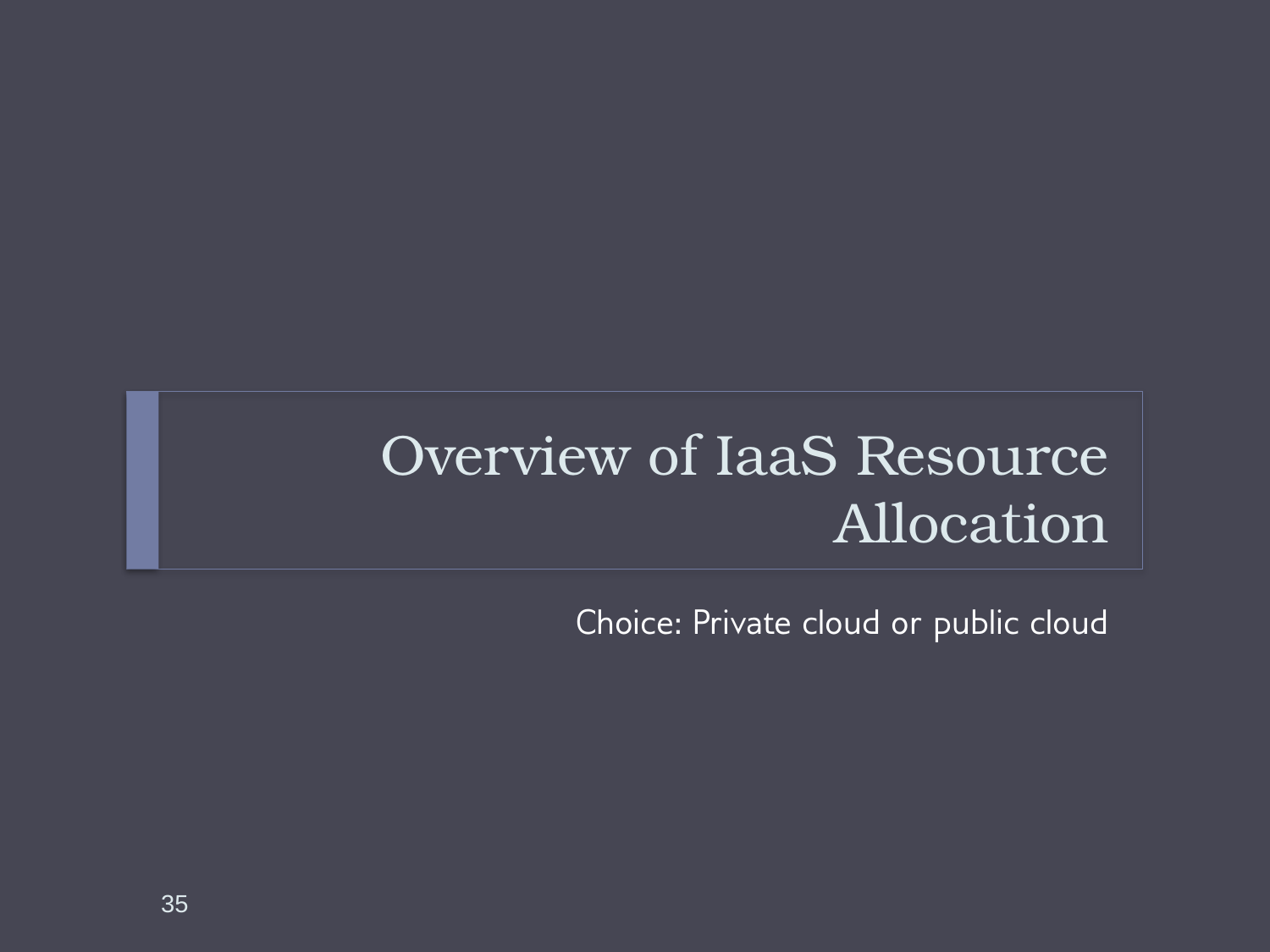

# Overview of IaaS Resource Allocation
Choice: Private cloud or public cloud
35